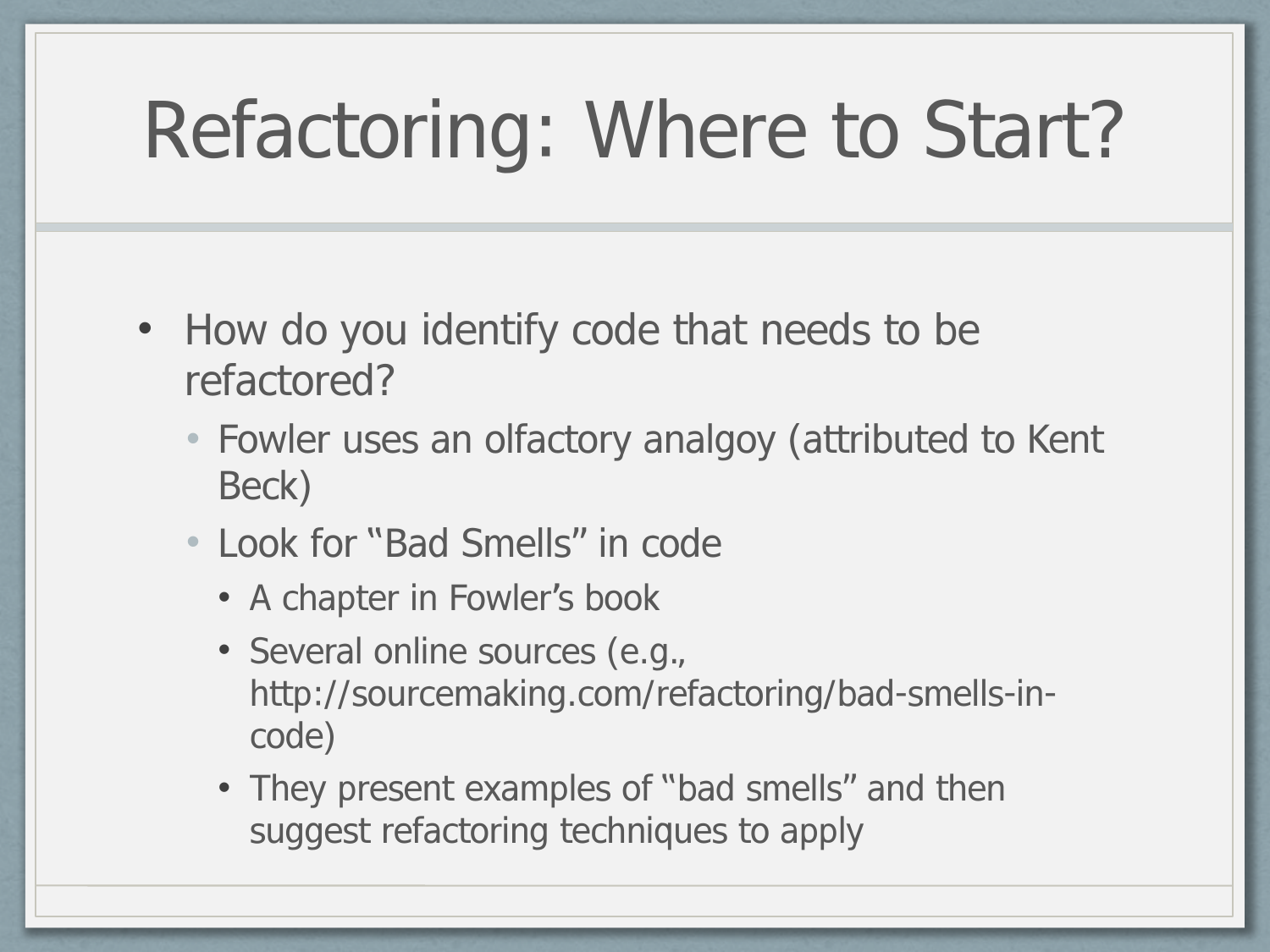

# Refactoring: Where to Start?
How do you identify code that needs to be refactored?
Fowler uses an olfactory analgoy (attributed to Kent Beck)
Look for “Bad Smells” in code
A chapter in Fowler’s book
Several online sources (e.g., http://sourcemaking.com/refactoring/bad-smells-in-code)
They present examples of “bad smells” and then suggest refactoring techniques to apply